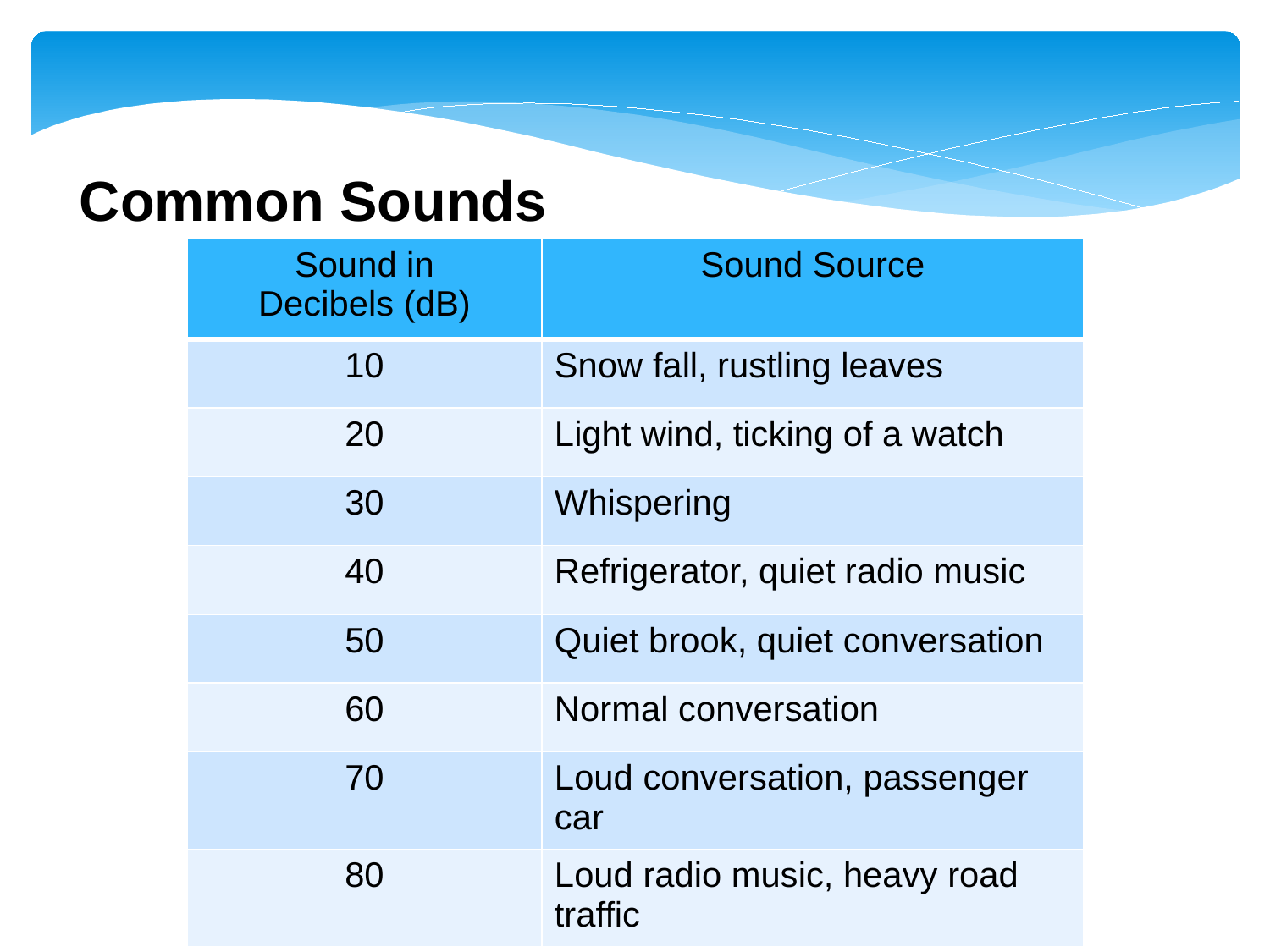

Common Sounds
| Sound in Decibels (dB) | Sound Source |
| --- | --- |
| 10 | Snow fall, rustling leaves |
| 20 | Light wind, ticking of a watch |
| 30 | Whispering |
| 40 | Refrigerator, quiet radio music |
| 50 | Quiet brook, quiet conversation |
| 60 | Normal conversation |
| 70 | Loud conversation, passenger car |
| 80 | Loud radio music, heavy road traffic |